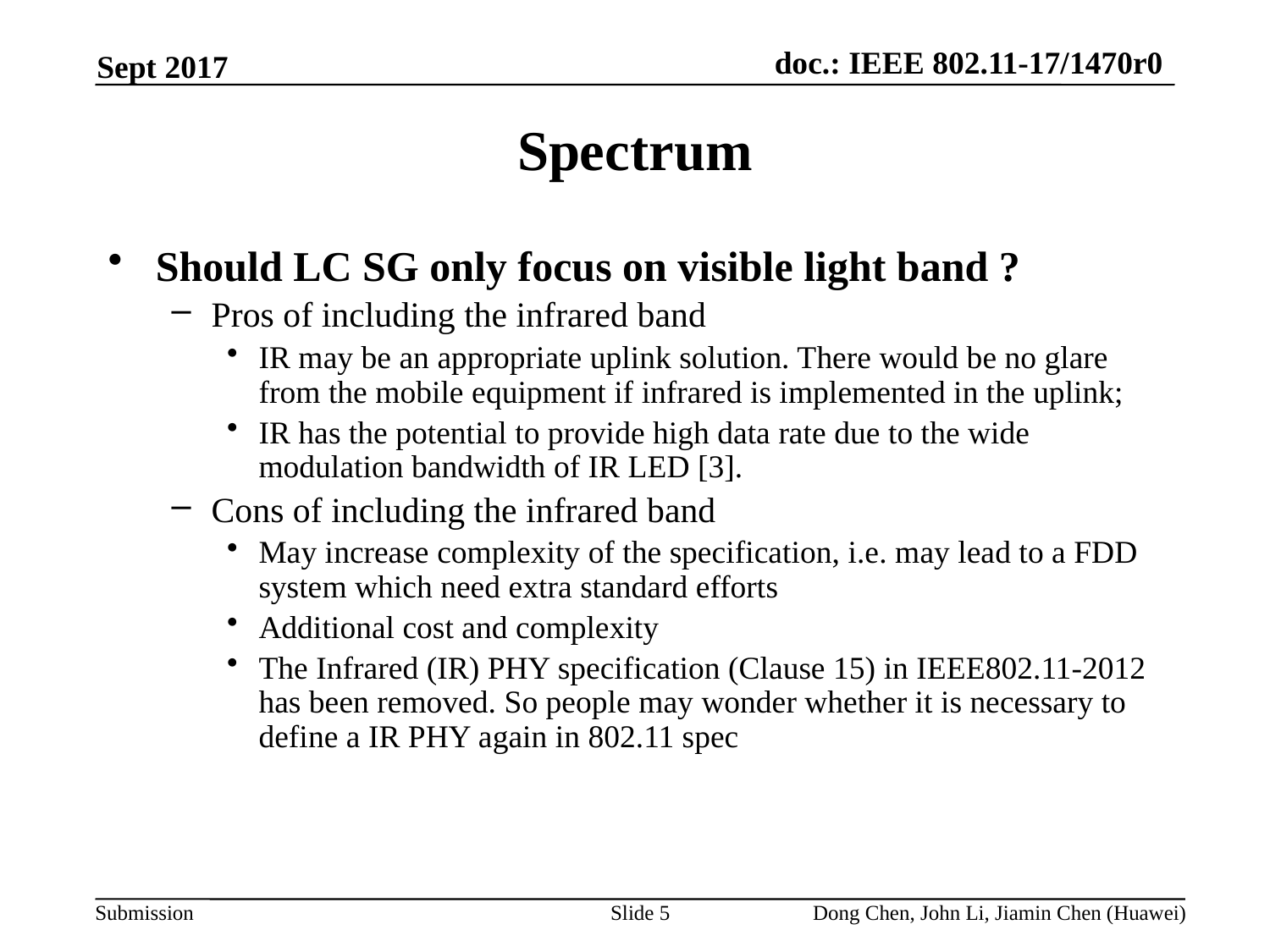

Sept 2017
Spectrum
Should LC SG only focus on visible light band ?
Pros of including the infrared band
IR may be an appropriate uplink solution. There would be no glare from the mobile equipment if infrared is implemented in the uplink;
IR has the potential to provide high data rate due to the wide modulation bandwidth of IR LED [3].
Cons of including the infrared band
May increase complexity of the specification, i.e. may lead to a FDD system which need extra standard efforts
Additional cost and complexity
The Infrared (IR) PHY specification (Clause 15) in IEEE802.11-2012 has been removed. So people may wonder whether it is necessary to define a IR PHY again in 802.11 spec

Slide 5
Dong Chen, John Li, Jiamin Chen (Huawei)